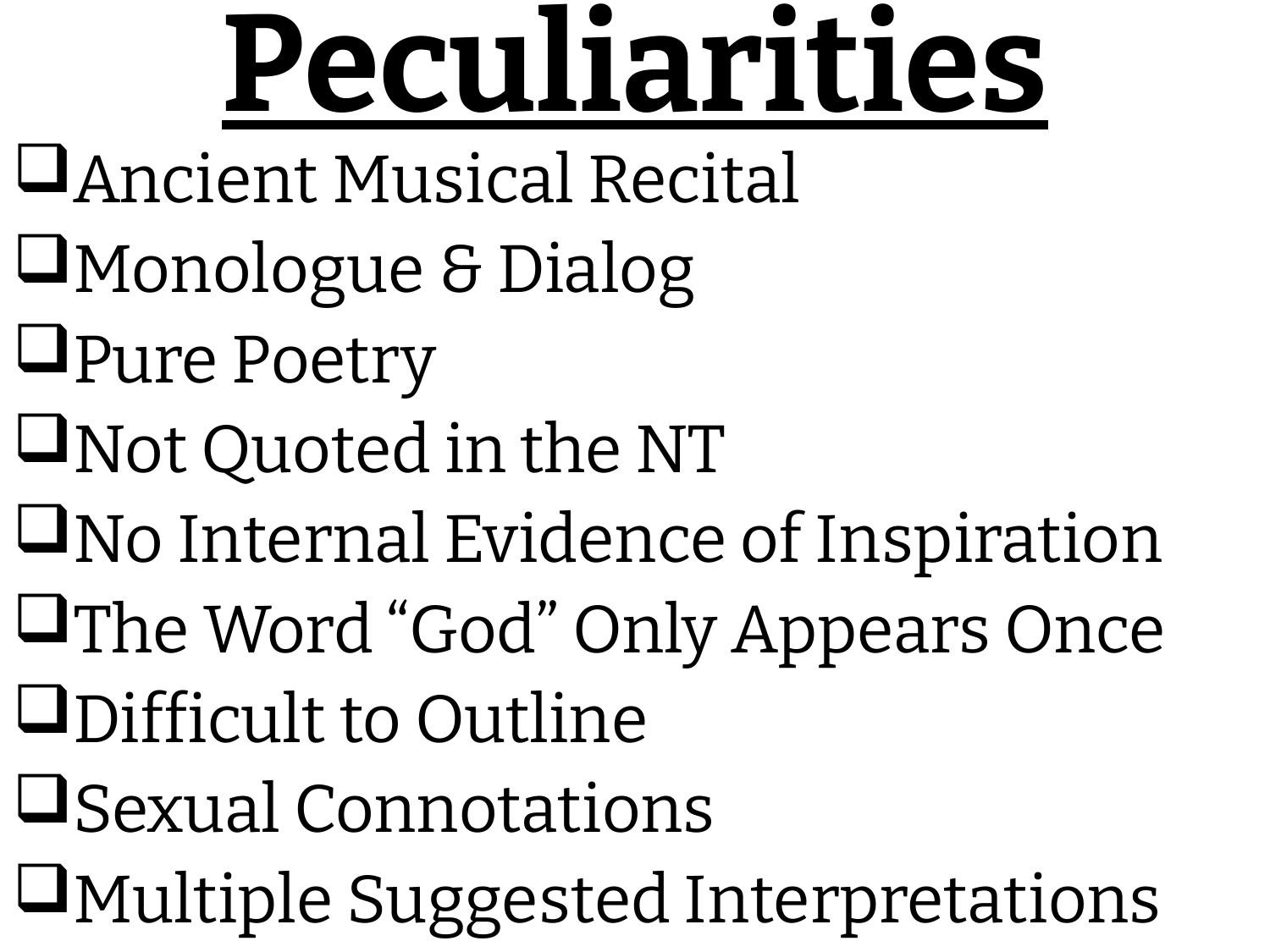

# Peculiarities
Ancient Musical Recital
Monologue & Dialog
Pure Poetry
Not Quoted in the NT
No Internal Evidence of Inspiration
The Word “God” Only Appears Once
Difficult to Outline
Sexual Connotations
Multiple Suggested Interpretations